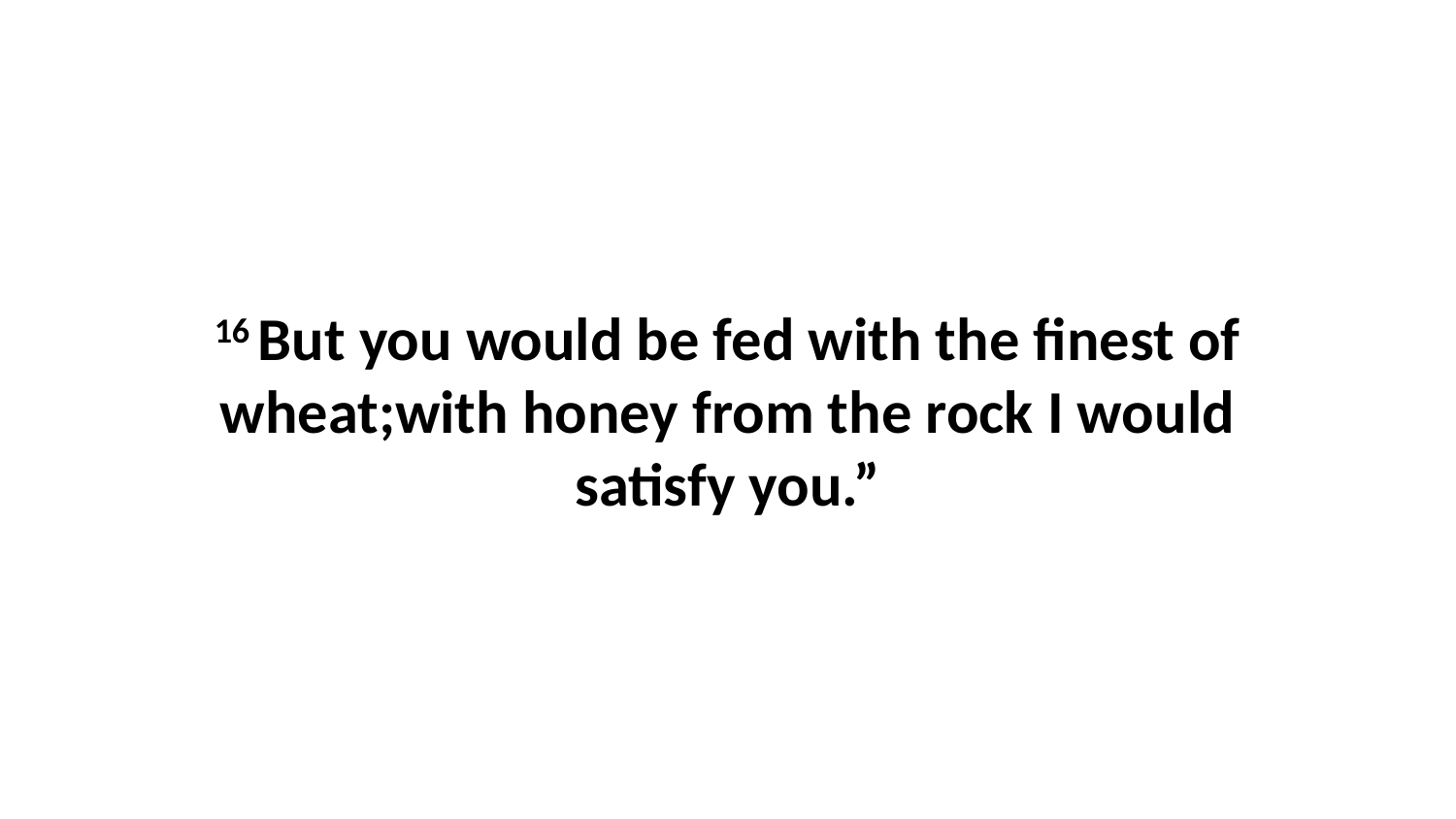

16 But you would be fed with the finest of wheat;with honey from the rock I would satisfy you.”